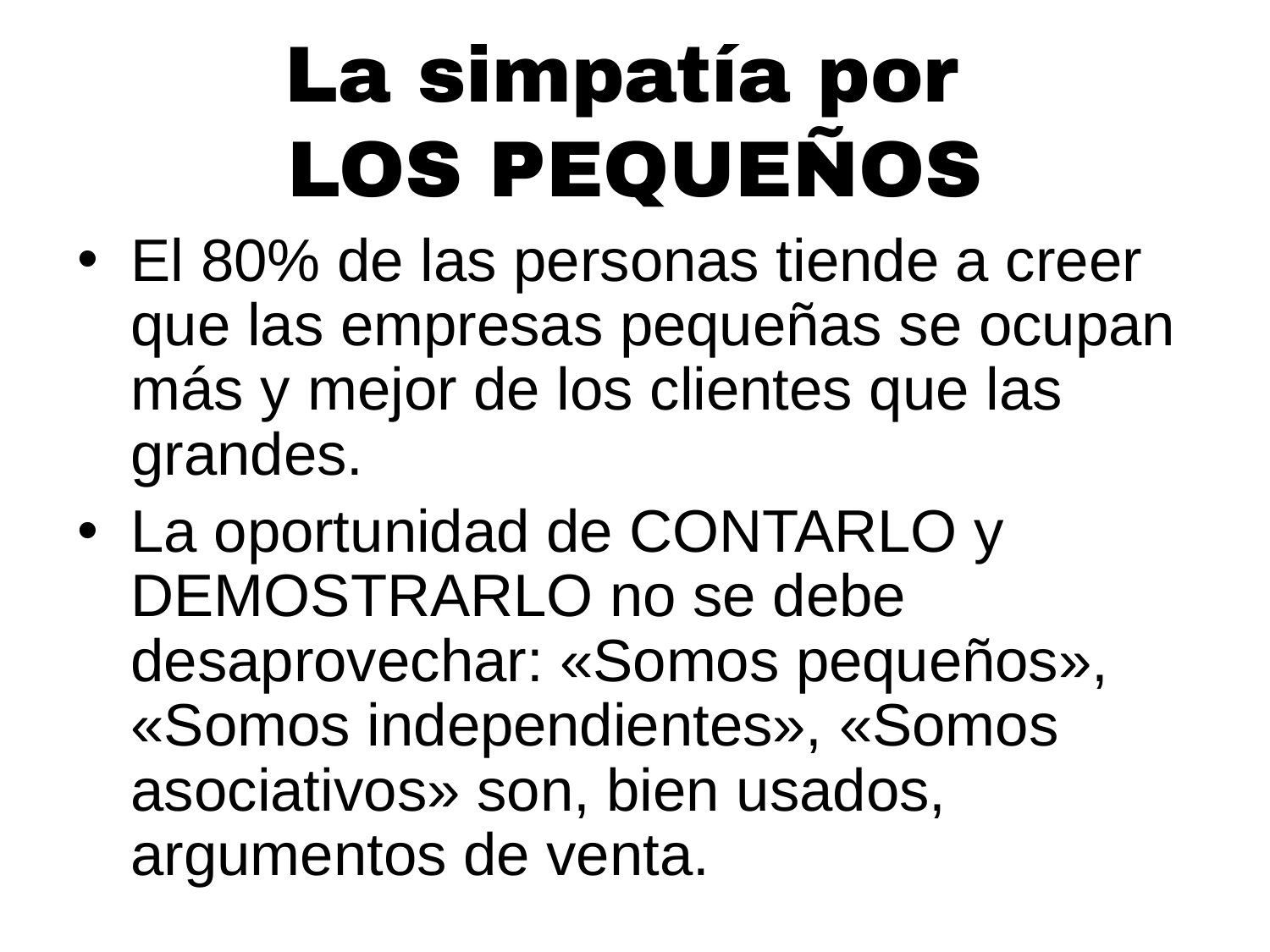

# La simpatía por LOS PEQUEÑOS
El 80% de las personas tiende a creer que las empresas pequeñas se ocupan más y mejor de los clientes que las grandes.
La oportunidad de CONTARLO y DEMOSTRARLO no se debe desaprovechar: «Somos pequeños», «Somos independientes», «Somos asociativos» son, bien usados, argumentos de venta.